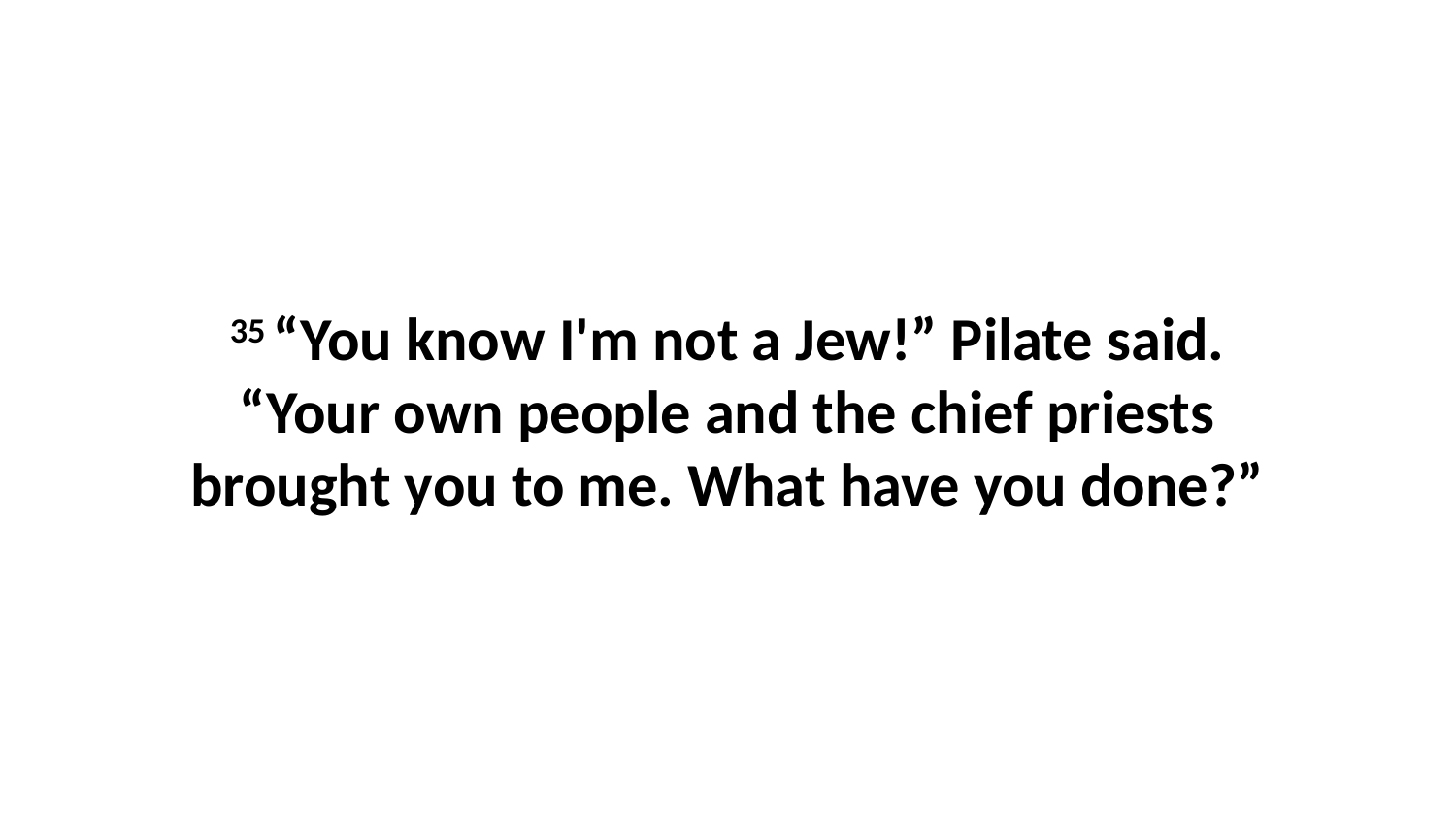

35 “You know I'm not a Jew!” Pilate said. “Your own people and the chief priests brought you to me. What have you done?”